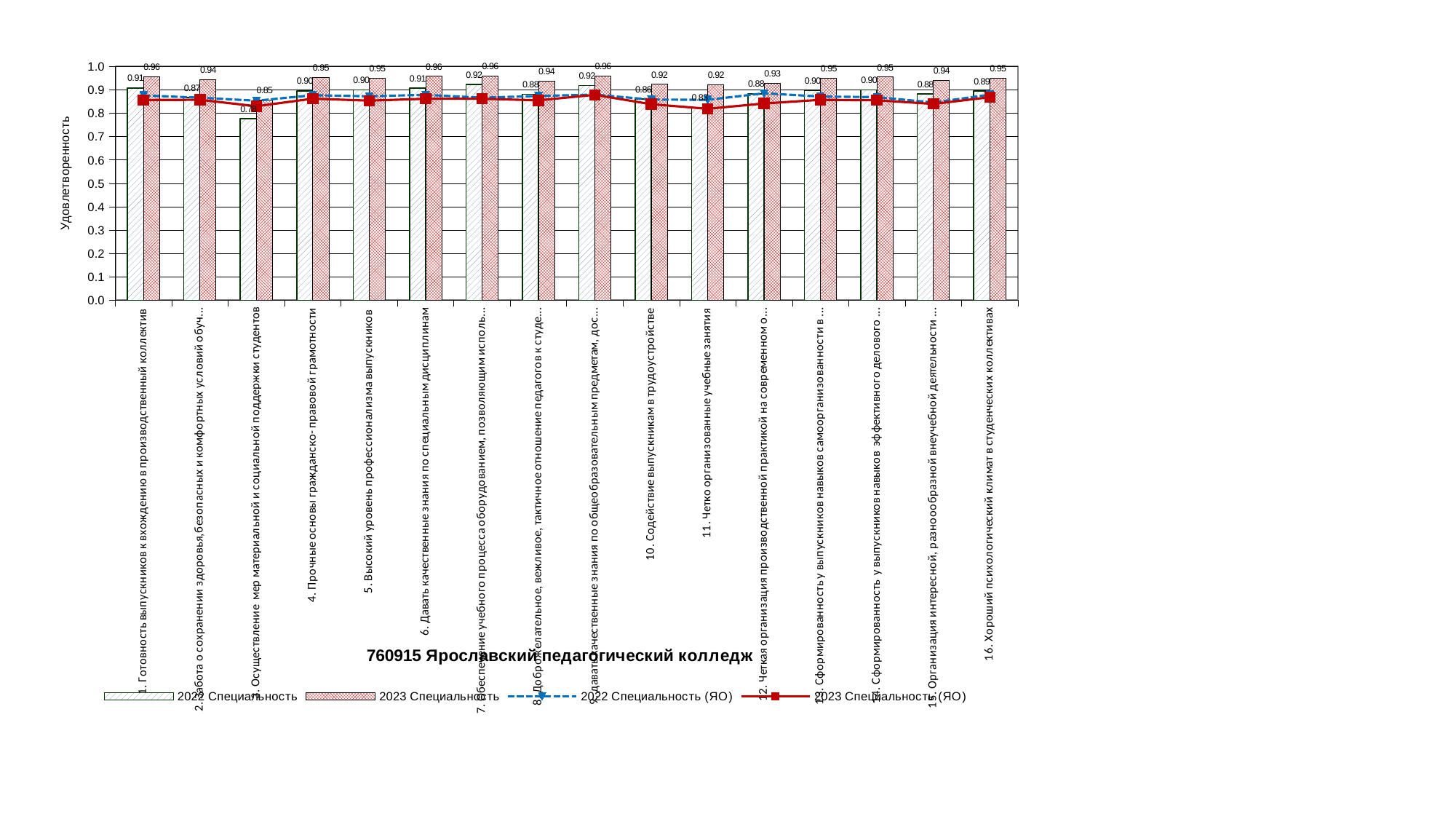

### Chart

| Category | 2022 Специальность | 2023 Специальность | 2022 Специальность (ЯО) | 2023 Специальность (ЯО) |
|---|---|---|---|---|
| 1. Готовность выпускников к вхождению в производственный коллектив  | 0.9080607476635514 | 0.9550083125519534 | 0.8761415525114155 | 0.8568191749694107 |
| 2. Забота о сохранении здоровья,безопасных и комфортных условий обучения студентов | 0.8670093457943921 | 0.9425187032418951 | 0.8665506400179642 | 0.8575091767173474 |
| 3. Осуществление  мер материальной и социальной поддержки студентов | 0.7763629283489096 | 0.8549459684123025 | 0.8534227861366863 | 0.8300231602866636 |
| 4. Прочные основы гражданско- правовой грамотности | 0.8957943925233645 | 0.9516832917705735 | 0.877091286772962 | 0.8623033560566334 |
| 5. Высокий уровень профессионализма выпускников  | 0.9000467289719635 | 0.9509282349681357 | 0.8726763480300385 | 0.8537723591446772 |
| 6. Давать качественные знания по специальным дисциплинам | 0.9079984423676014 | 0.957595594347465 | 0.8787661875888921 | 0.8619839188952969 |
| 7. Обеспечение учебного процесса оборудованием, позволяющим использовать современные, в т.ч. компьютерные технологии | 0.9225467289719627 | 0.9583852867830424 | 0.8665506400179654 | 0.8619559517566859 |
| 8. Доброжелательное, вежливое, тактичное отношение педагогов к студентам | 0.8808255451713395 | 0.9368038237738985 | 0.8739969309080043 | 0.8551293480160755 |
| 9. давать качественные знания по общеобразовательным предметам, достаточные для жизни в современном обществе | 0.9186915887850472 | 0.9597434983968658 | 0.8796156684097445 | 0.8787175069293507 |
| 10. Содействие выпускникам в трудоустройстве | 0.8609034267912771 | 0.9236284289276808 | 0.8585223444868619 | 0.8387388568432124 |
| 11. Четко организованные учебные занятия | 0.8254672897196261 | 0.9230049875311721 | 0.8574416123961375 | 0.8192645516518091 |
| 12. Четкая организация производственной практикой на современном оборудовании | 0.8835937499999987 | 0.9294017094017086 | 0.8853261689291068 | 0.8417221928432836 |
| 13. Сформированность у выпускников навыков самоорганизованности в работе | 0.8971962616822436 | 0.9498574991093699 | 0.8714750890250593 | 0.857479961045763 |
| 14. Сформированность  у выпускников навыков  эффективного делового общения | 0.9001869158878496 | 0.9546134663341642 | 0.8689086009431819 | 0.8556948085998842 |
| 15. Организация интересной, разноообразной внеучебной деятельности студентов | 0.8823364485981301 | 0.9394014962593514 | 0.8460476083539188 | 0.8397482957524801 |
| 16. Хороший психологический климат в студенческих коллективах | 0.8943925233644856 | 0.9491271820448866 | 0.8795081967213092 | 0.8685841636077518 |